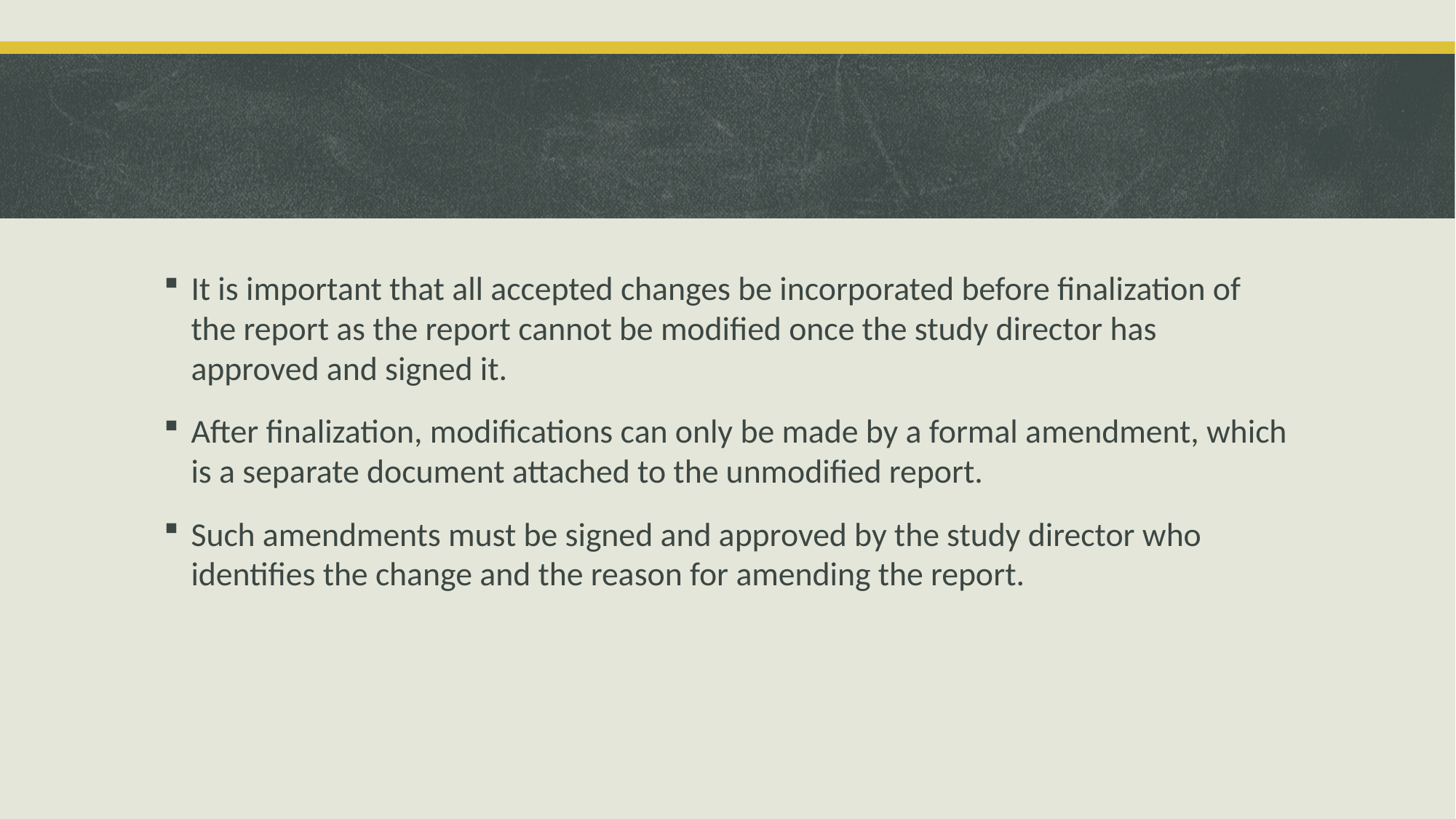

It is important that all accepted changes be incorporated before finalization of the report as the report cannot be modified once the study director has approved and signed it.
After finalization, modifications can only be made by a formal amendment, which is a separate document attached to the unmodified report.
Such amendments must be signed and approved by the study director who identifies the change and the reason for amending the report.